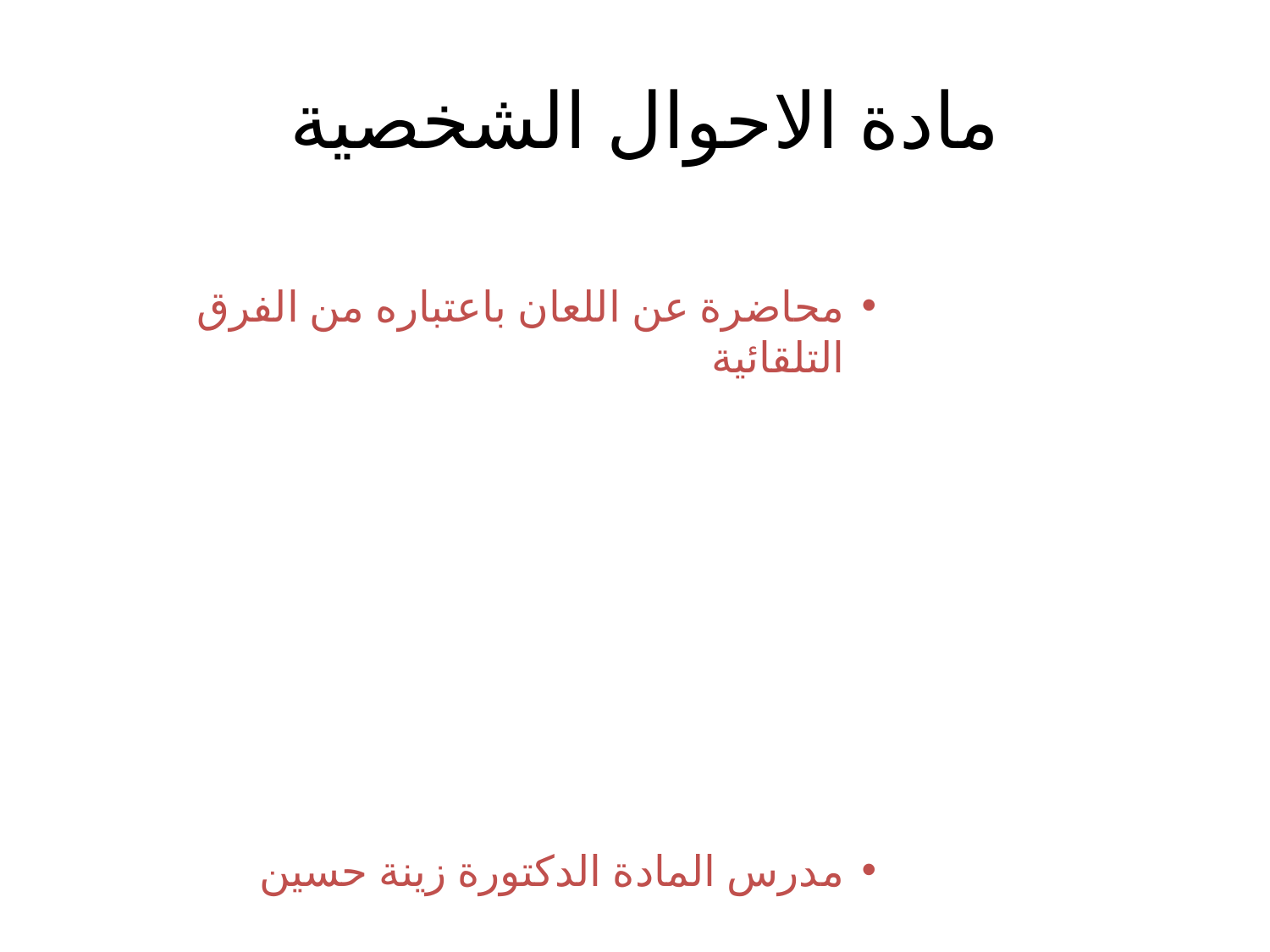

# مادة الاحوال الشخصية

محاضرة عن اللعان باعتباره من الفرق التلقائية

مدرس المادة الدكتورة زينة حسين